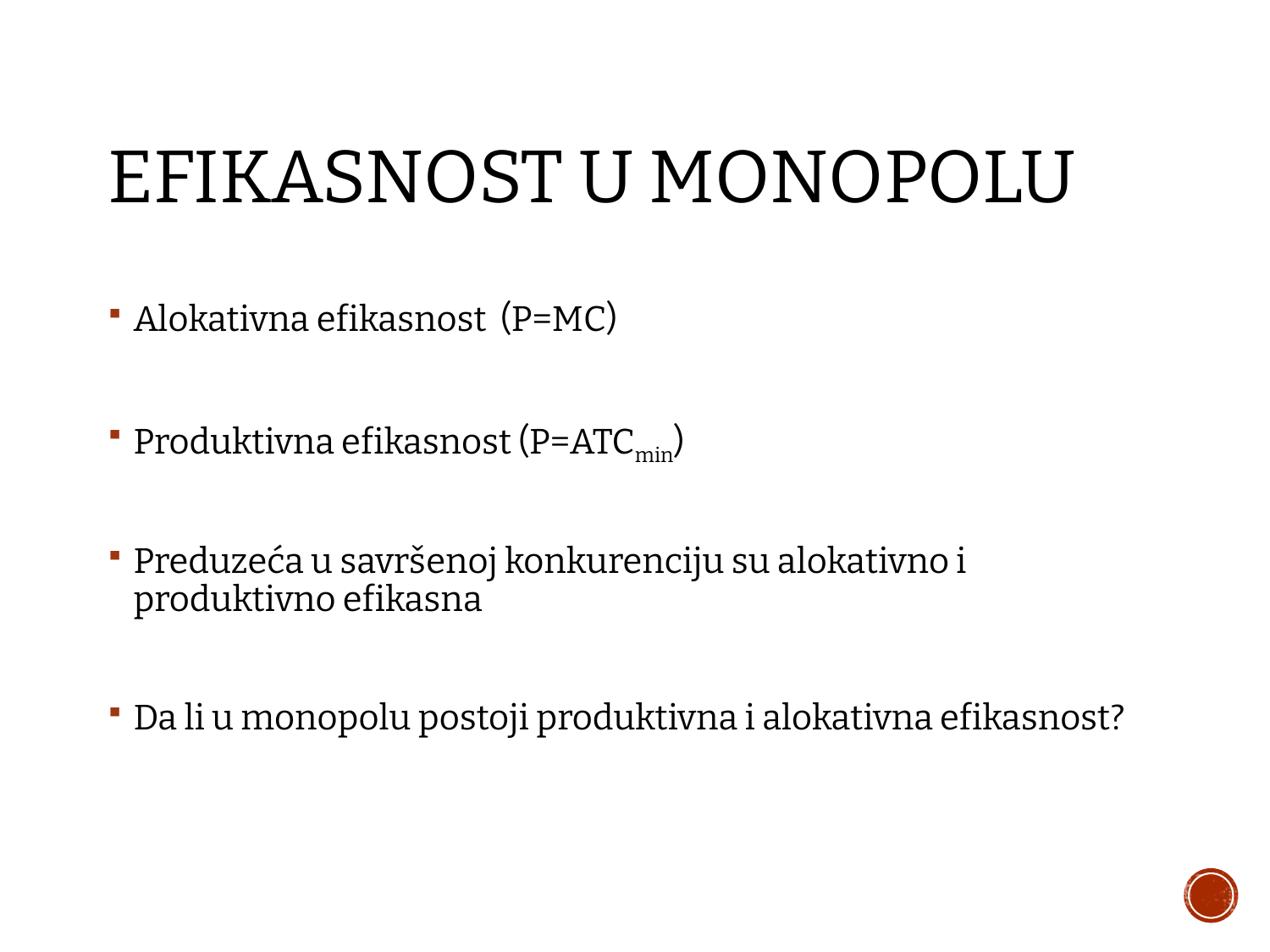

# Efikasnost u monopolu
Alokativna efikasnost  (P=MC)

Produktivna efikasnost (P=ATCmin)

Preduzeća u savršenoj konkurenciju su alokativno i produktivno efikasna

Da li u monopolu postoji produktivna i alokativna efikasnost?